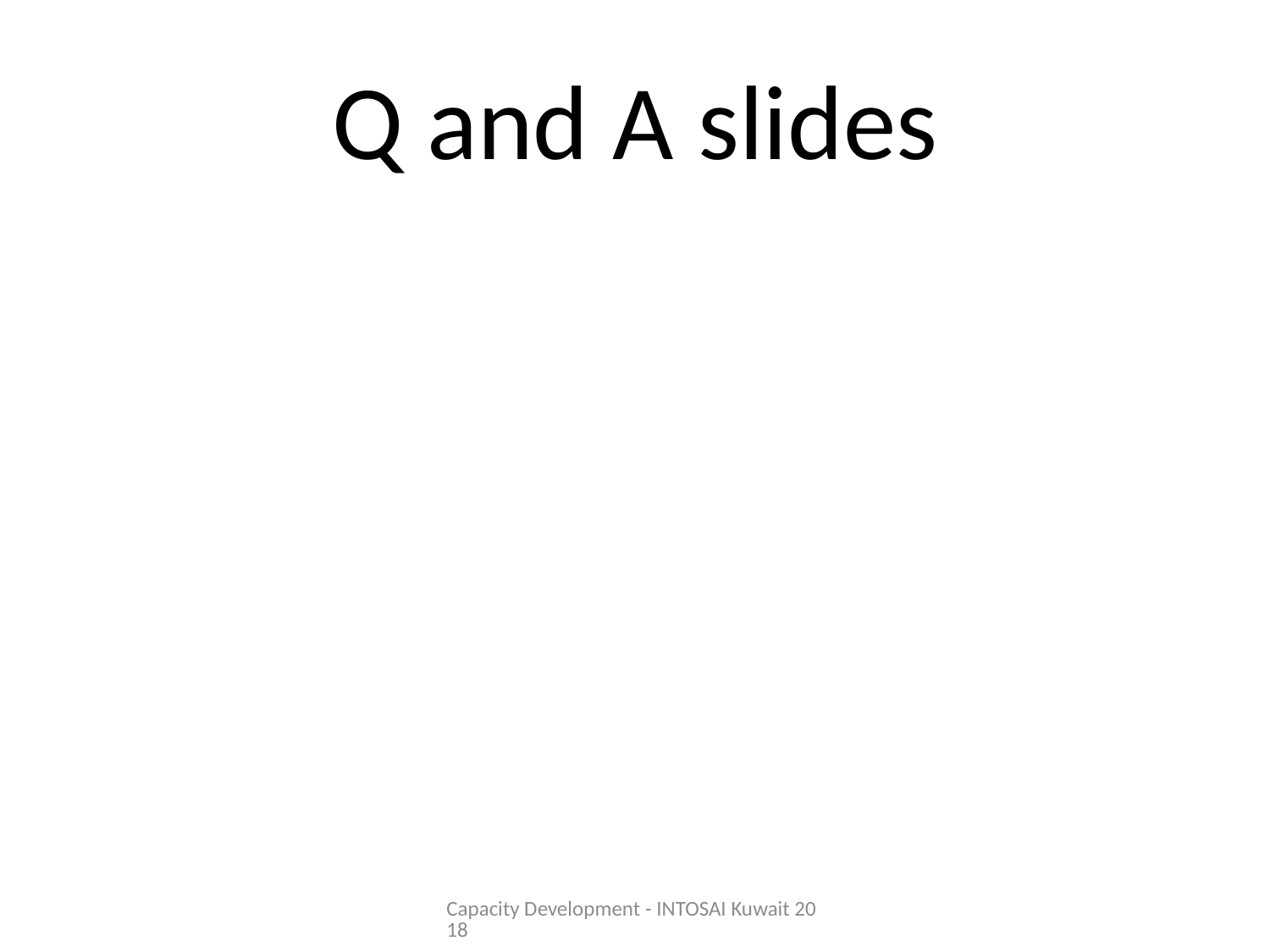

# Q and A slides

Capacity Development - INTOSAI Kuwait 2018